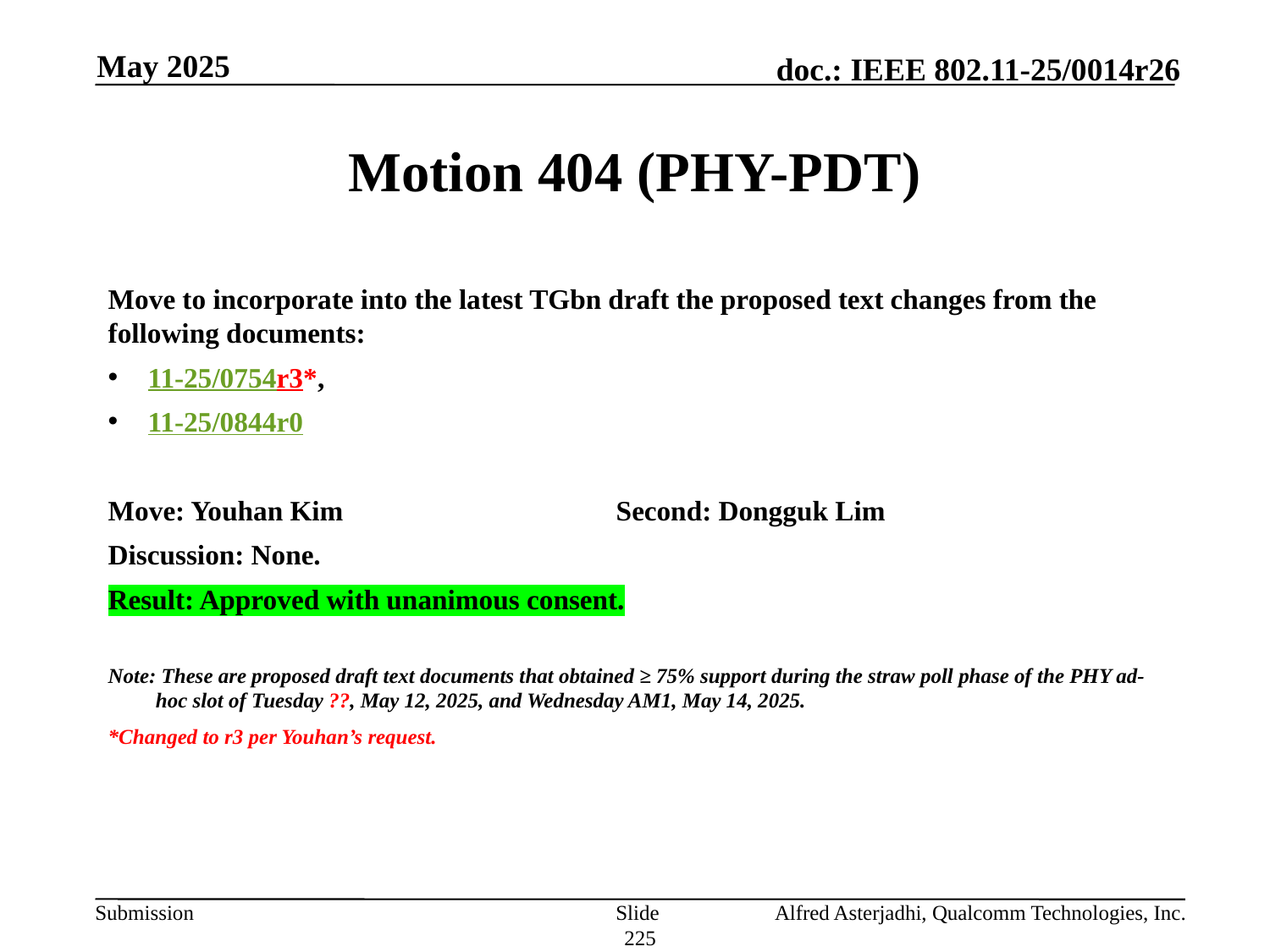

May 2025
# Motion 404 (PHY-PDT)
Move to incorporate into the latest TGbn draft the proposed text changes from the following documents:
11-25/0754r3*,
11-25/0844r0

Move: Youhan Kim			Second: Dongguk Lim
Discussion: None.
Result: Approved with unanimous consent.

Note: These are proposed draft text documents that obtained ≥ 75% support during the straw poll phase of the PHY ad-hoc slot of Tuesday ??, May 12, 2025, and Wednesday AM1, May 14, 2025.
*Changed to r3 per Youhan’s request.
Slide 225
Alfred Asterjadhi, Qualcomm Technologies, Inc.